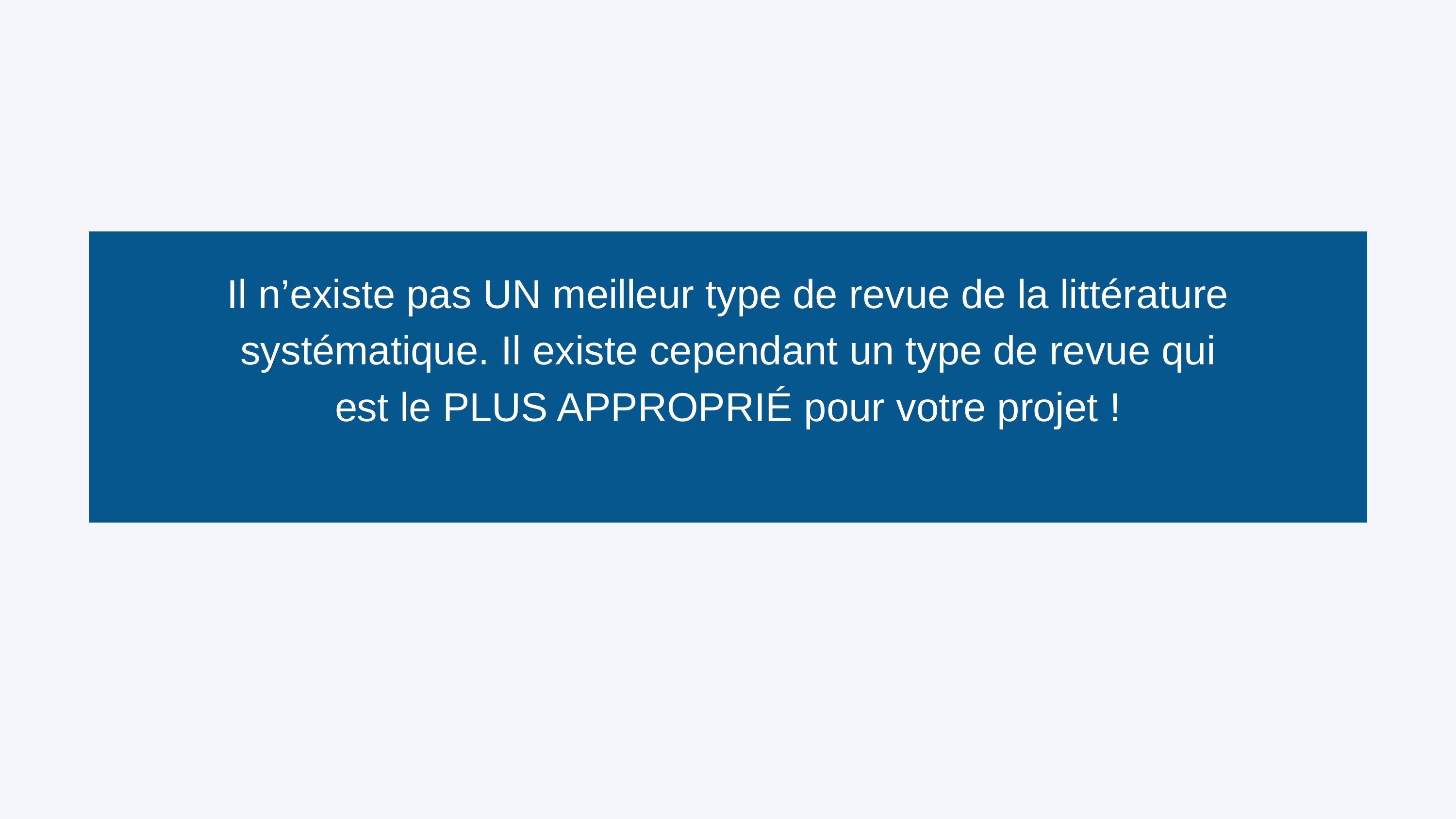

Il n’existe pas UN meilleur type de revue de la littérature systématique. Il existe cependant un type de revue qui est le PLUS APPROPRIÉ pour votre projet !